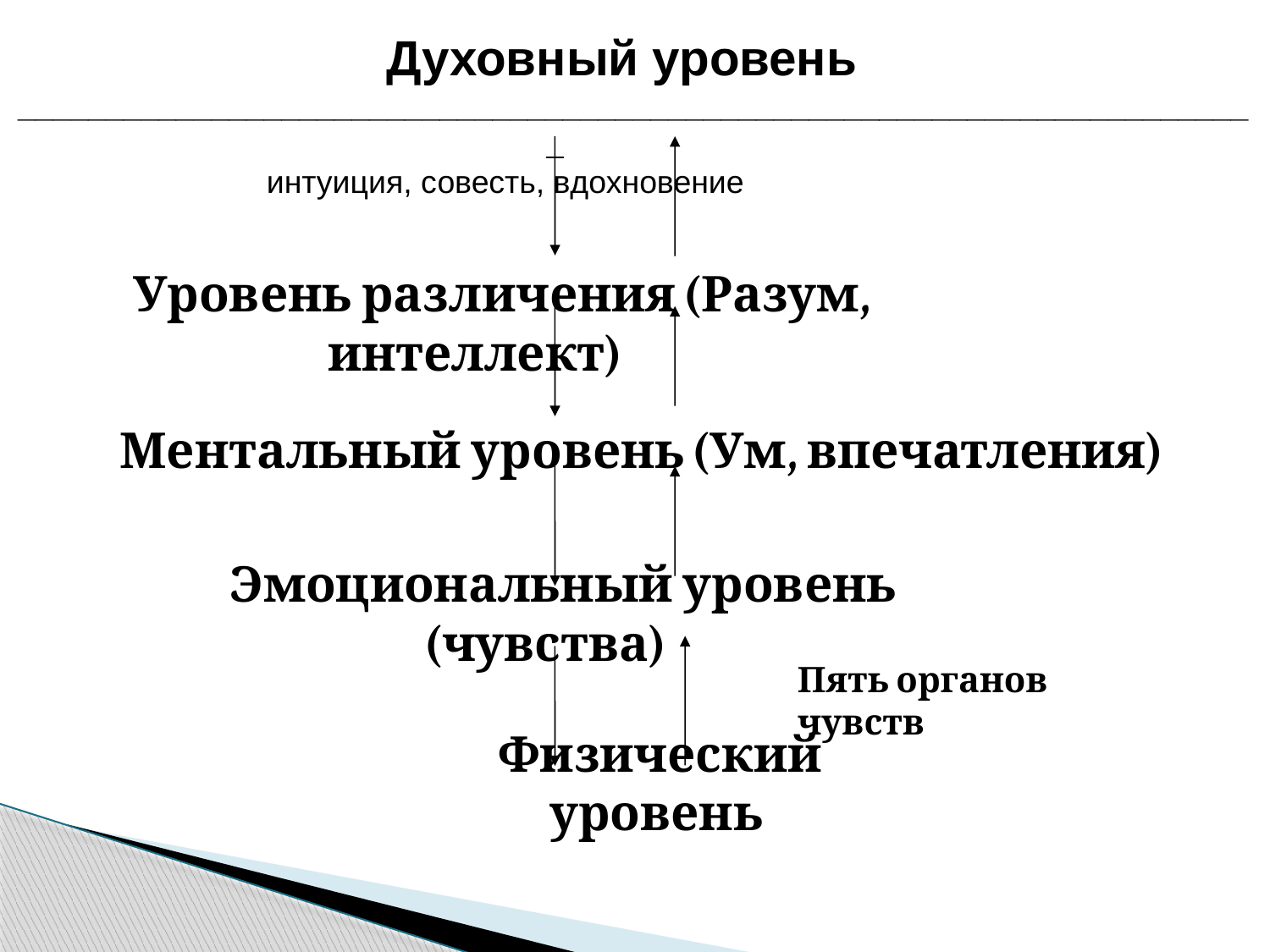

Духовный уровень           ______________________________________________________________________

		интуиция, совесть, вдохновение

    Уровень различения (Разум, интеллект)

      Ментальный уровень (Ум, впечатления)

   Эмоциональный уровень (чувства)

Пять органов чувств
Физический уровень